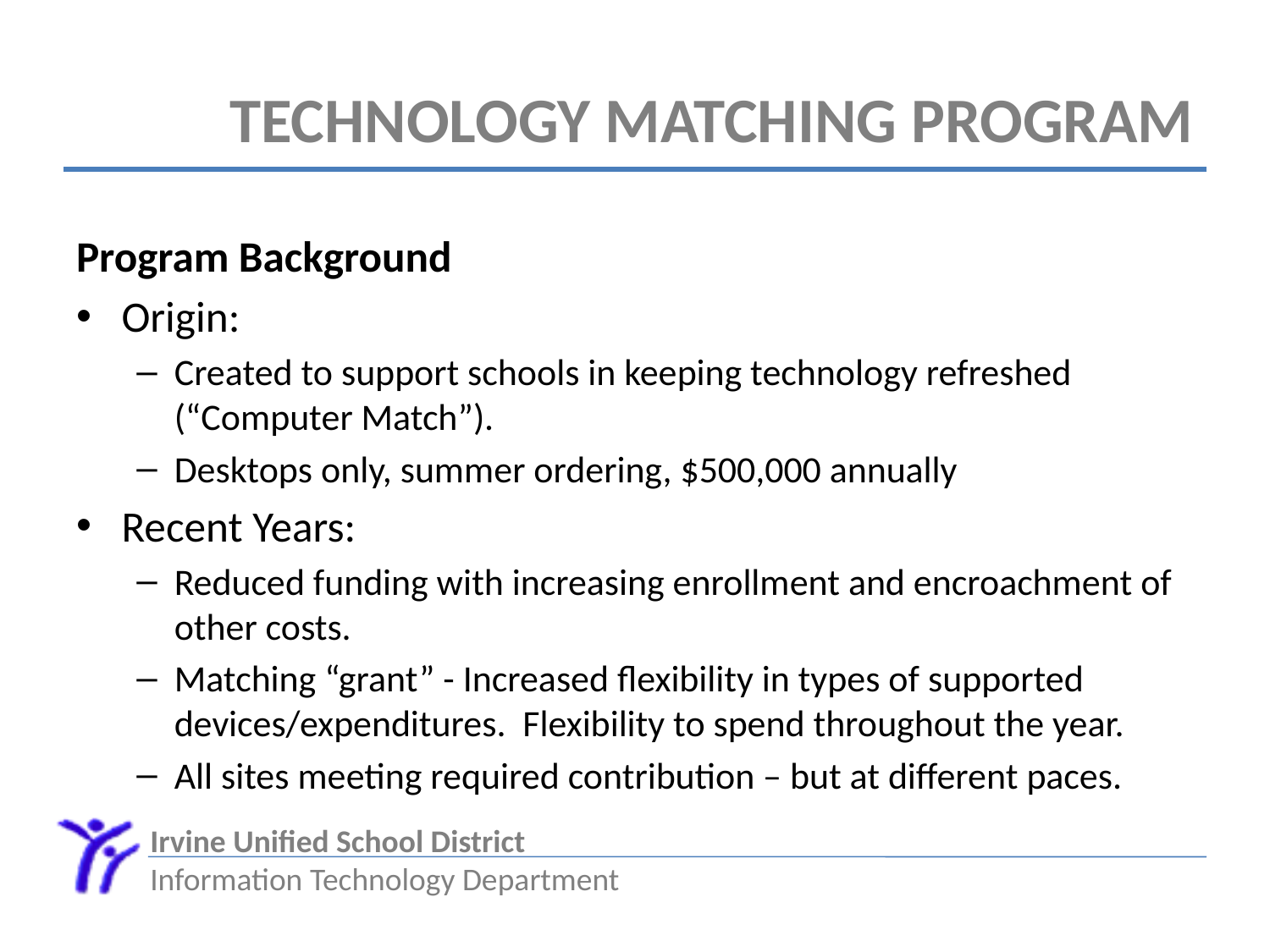

# Technology Matching Program
Program Background
Origin:
Created to support schools in keeping technology refreshed (“Computer Match”).
Desktops only, summer ordering, $500,000 annually
Recent Years:
Reduced funding with increasing enrollment and encroachment of other costs.
Matching “grant” - Increased flexibility in types of supported devices/expenditures.  Flexibility to spend throughout the year.
All sites meeting required contribution – but at different paces.